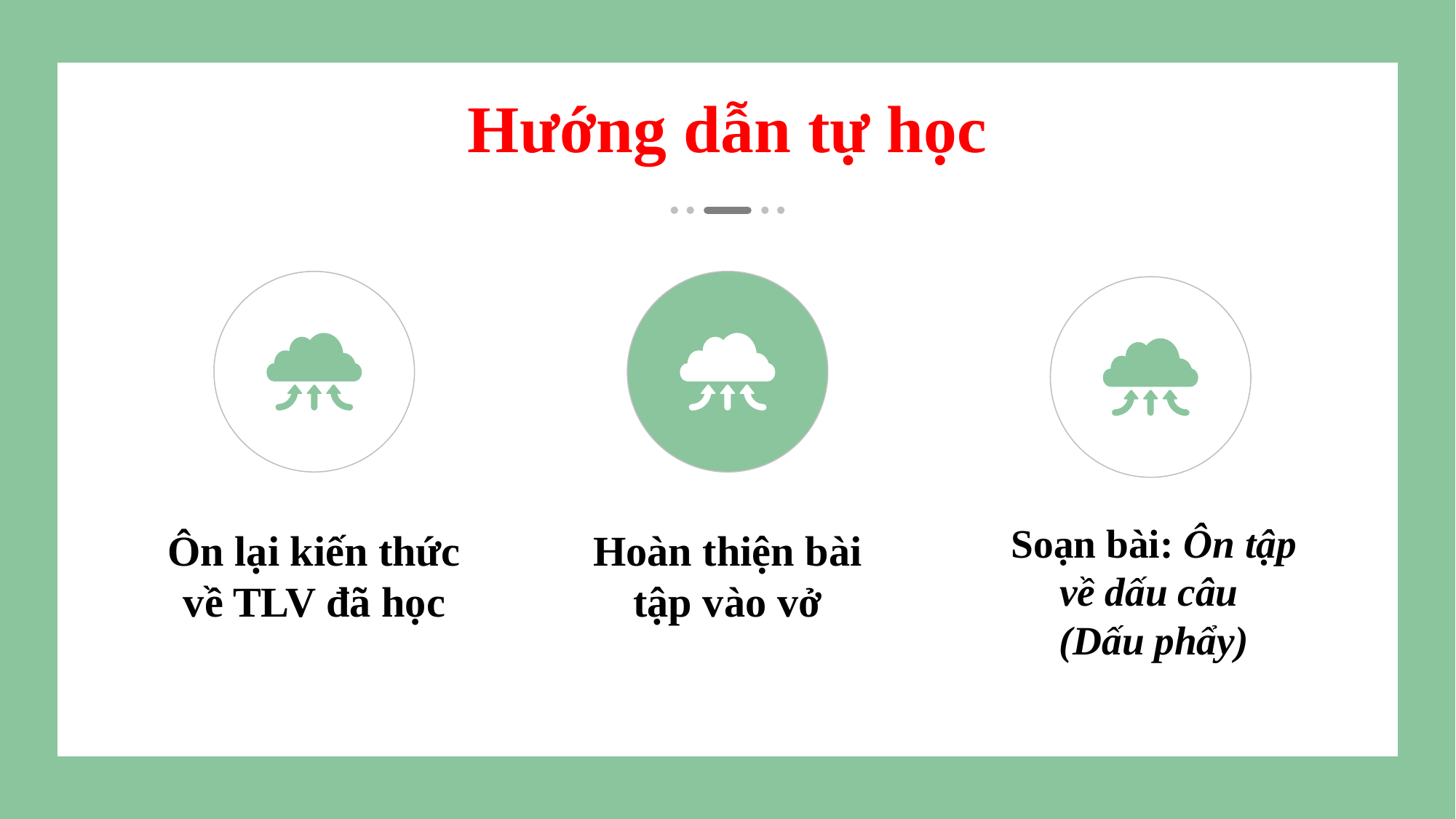

Hướng dẫn tự học

Soạn bài: Ôn tập về dấu câu
(Dấu phẩy)
Hoàn thiện bài tập vào vở
Ôn lại kiến thức về TLV đã học